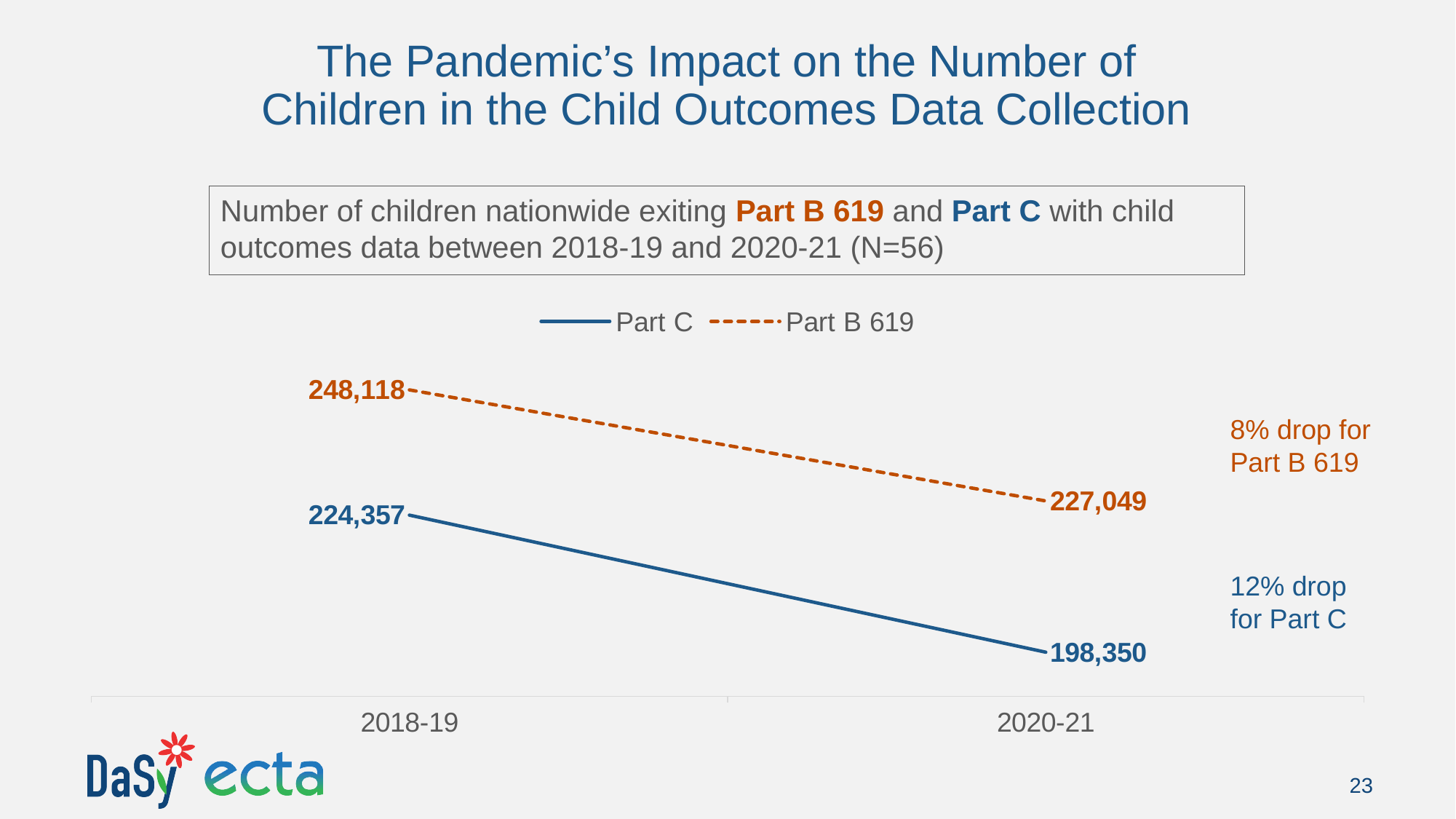

# The Pandemic’s Impact on the Number of Children in the Child Outcomes Data Collection
Number of children nationwide exiting Part B 619 and Part C with child outcomes data between 2018-19 and 2020-21 (N=56)

### Chart

| Category | Part C | Part B 619 |
|---|---|---|
| 2018-19 | 224356.66666666666 | 248118.0 |
| 2020-21 | 198349.66666666666 | 227049.0 |
8% drop for Part B 619
12% drop for Part C
23